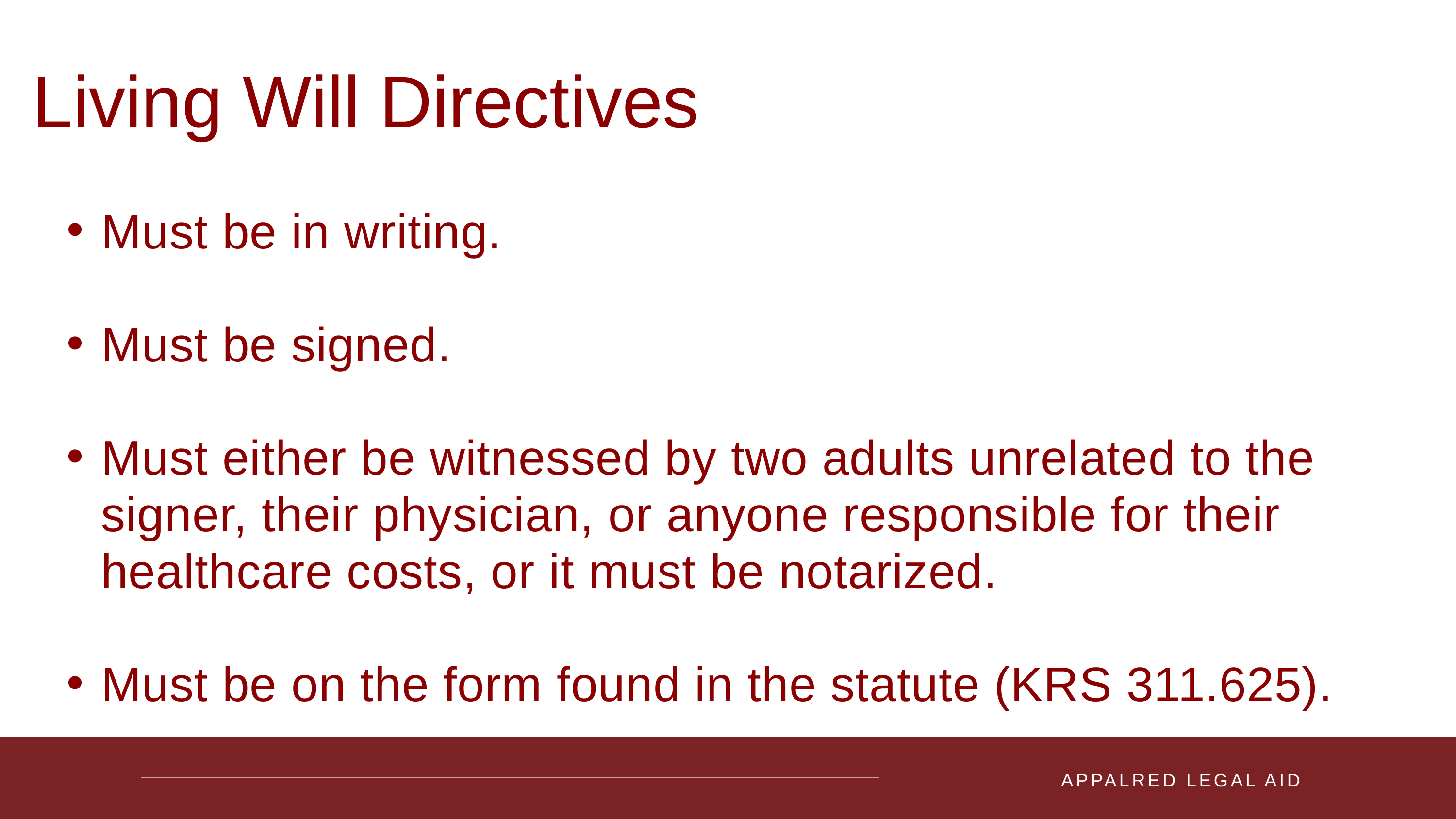

Living Will Directives
Must be in writing.

Must be signed.

Must either be witnessed by two adults unrelated to the signer, their physician, or anyone responsible for their healthcare costs, or it must be notarized.

Must be on the form found in the statute (KRS 311.625).

01
APPALRED LEGAL AID